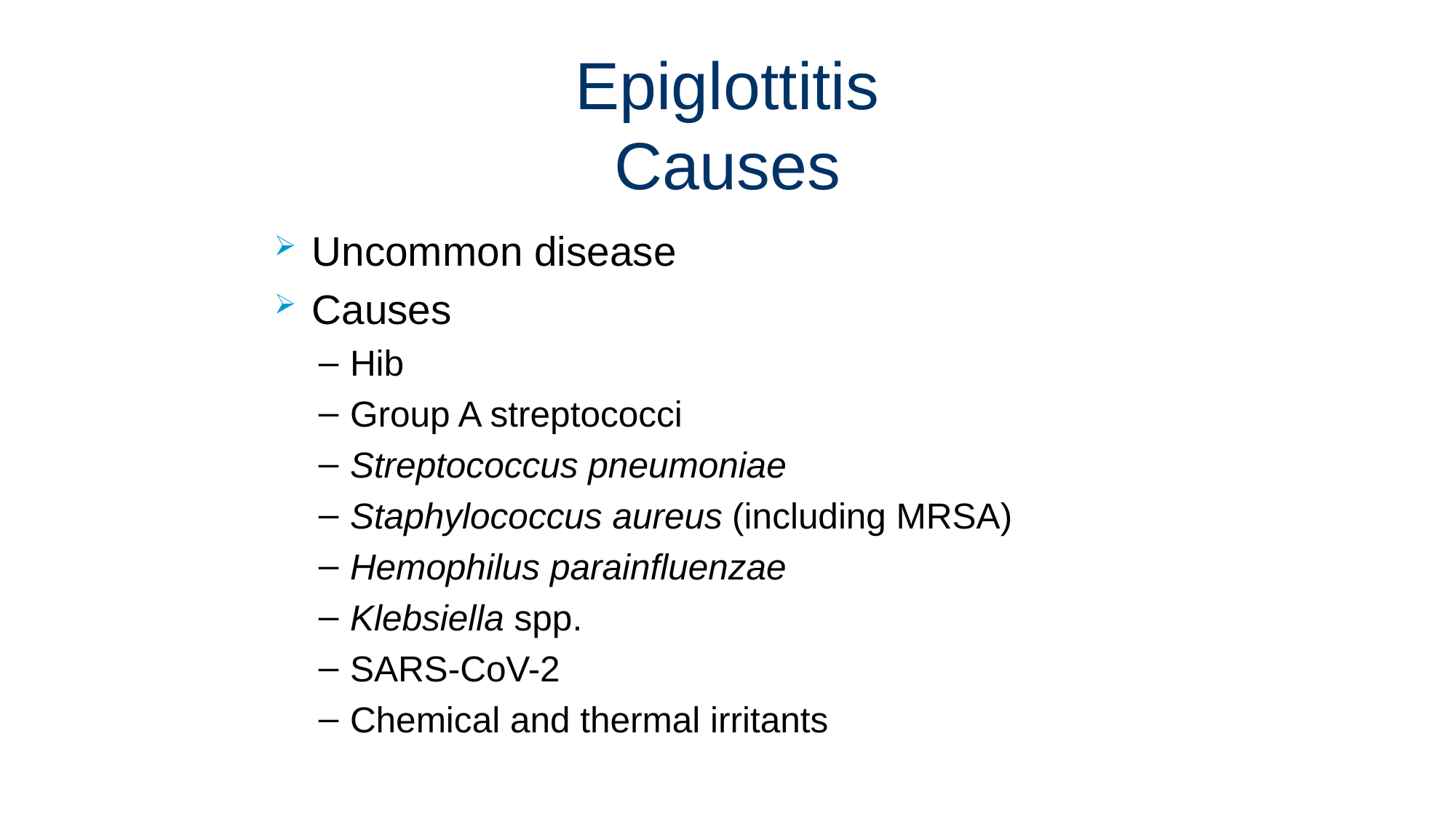

# Epiglottitis Causes
Uncommon disease
Causes
Hib
Group A streptococci
Streptococcus pneumoniae
Staphylococcus aureus (including MRSA)
Hemophilus parainfluenzae
Klebsiella spp.
SARS-CoV-2
Chemical and thermal irritants